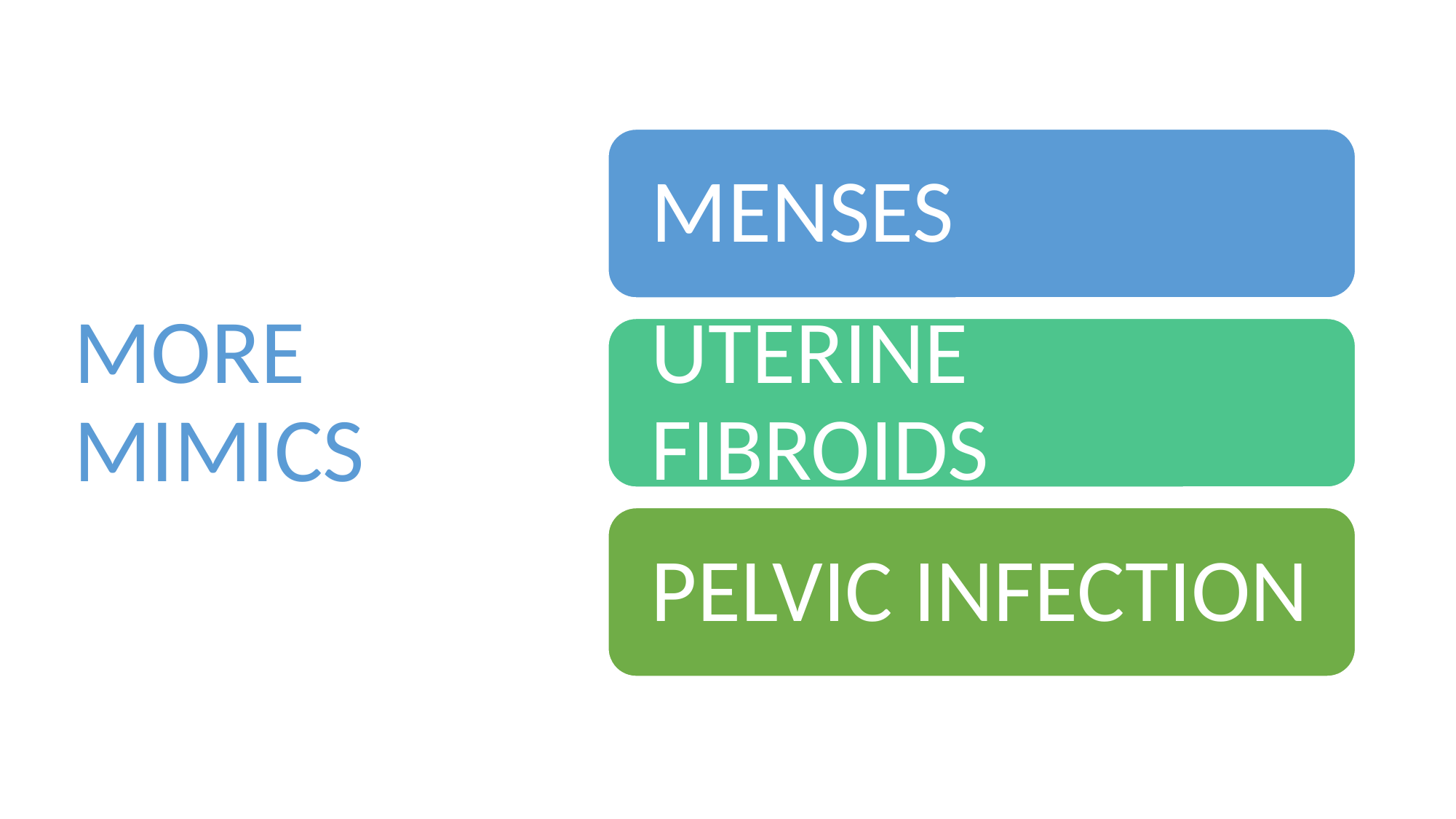

# MORE MIMICS
MENSES
UTERINE FIBROIDS
PELVIC INFECTION